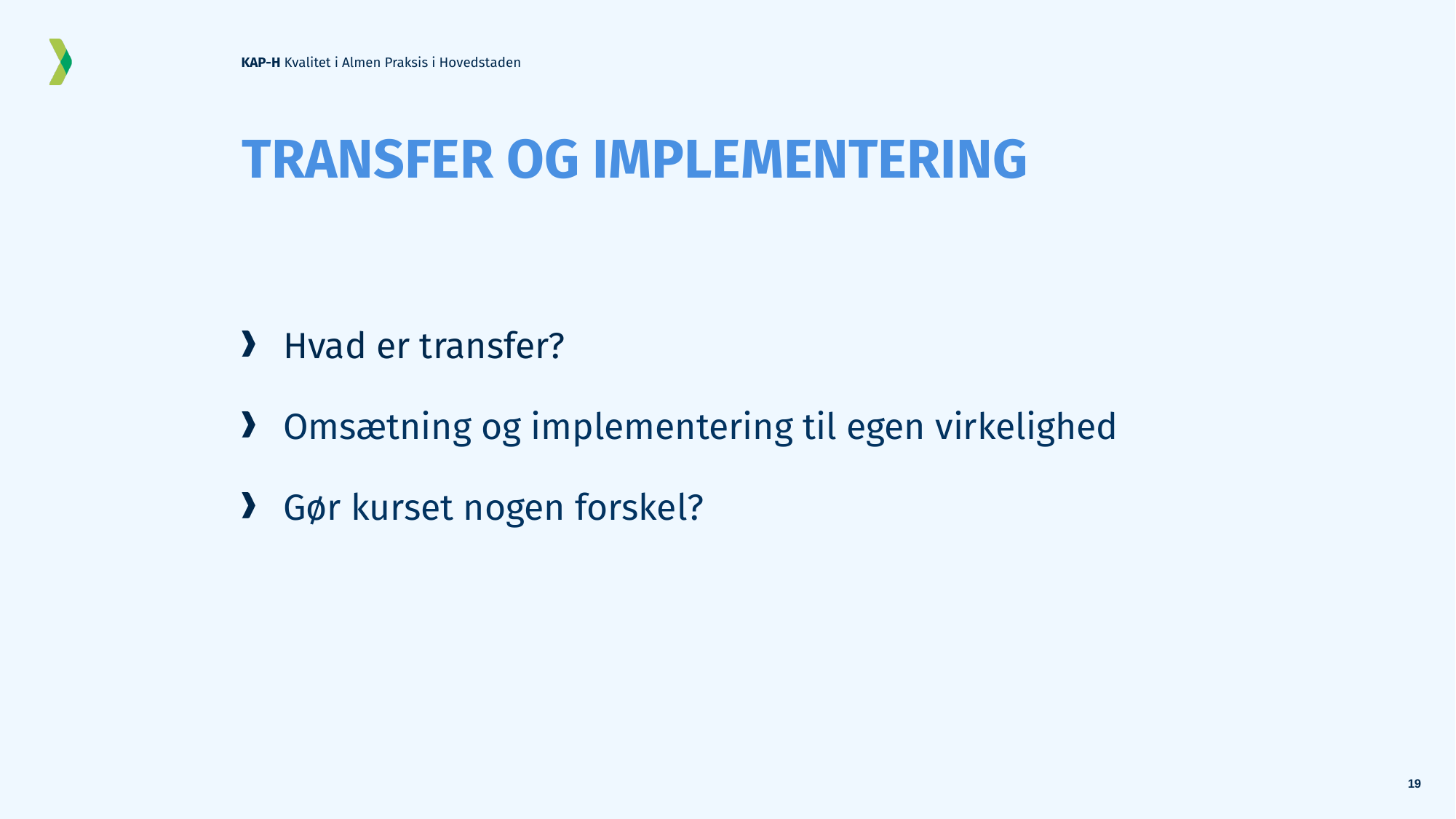

# TRANSFER OG IMPLEMENTERING
Hvad er transfer?
Omsætning og implementering til egen virkelighed
Gør kurset nogen forskel?